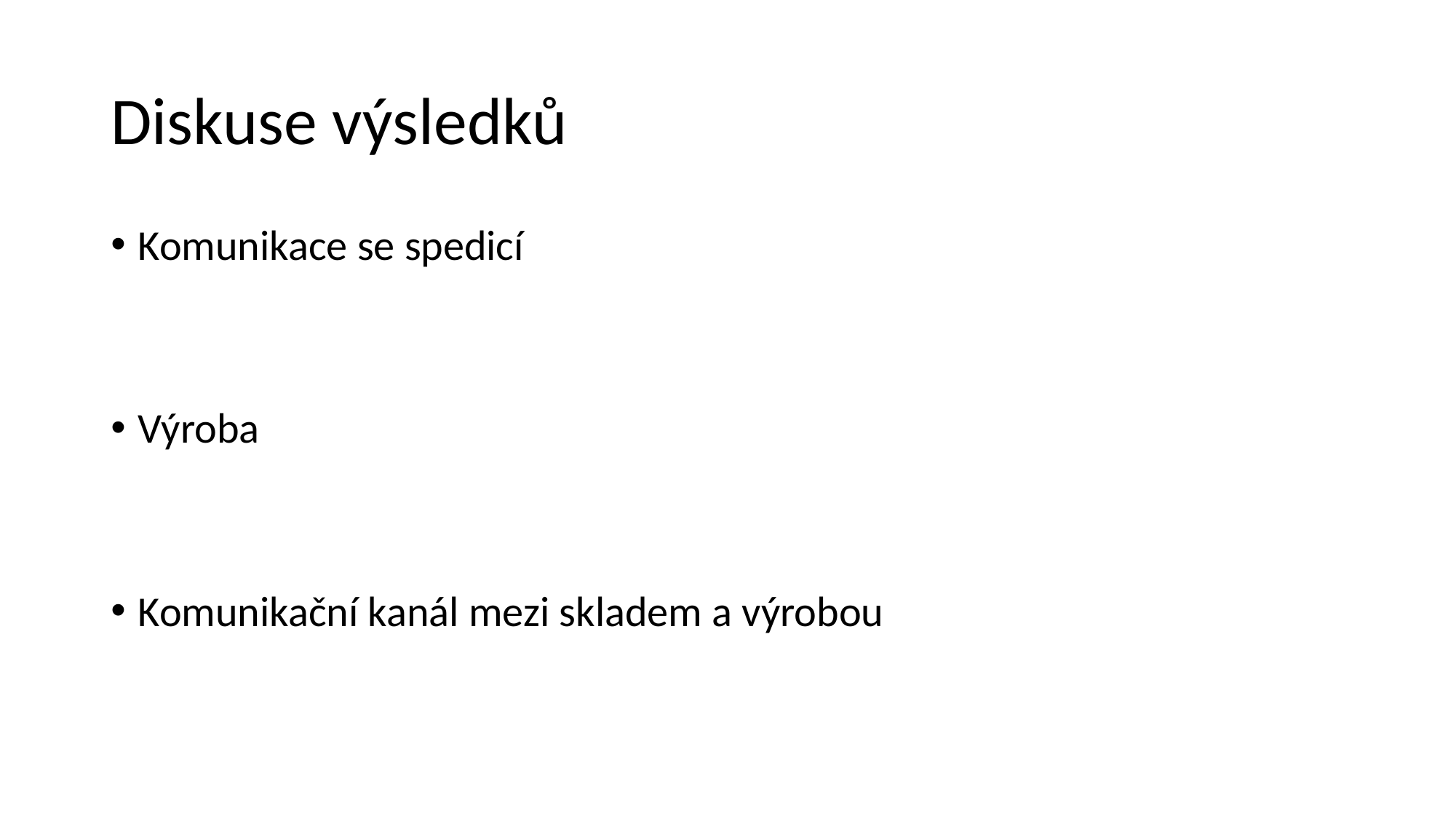

# Diskuse výsledků
Komunikace se spedicí

Výroba

Komunikační kanál mezi skladem a výrobou